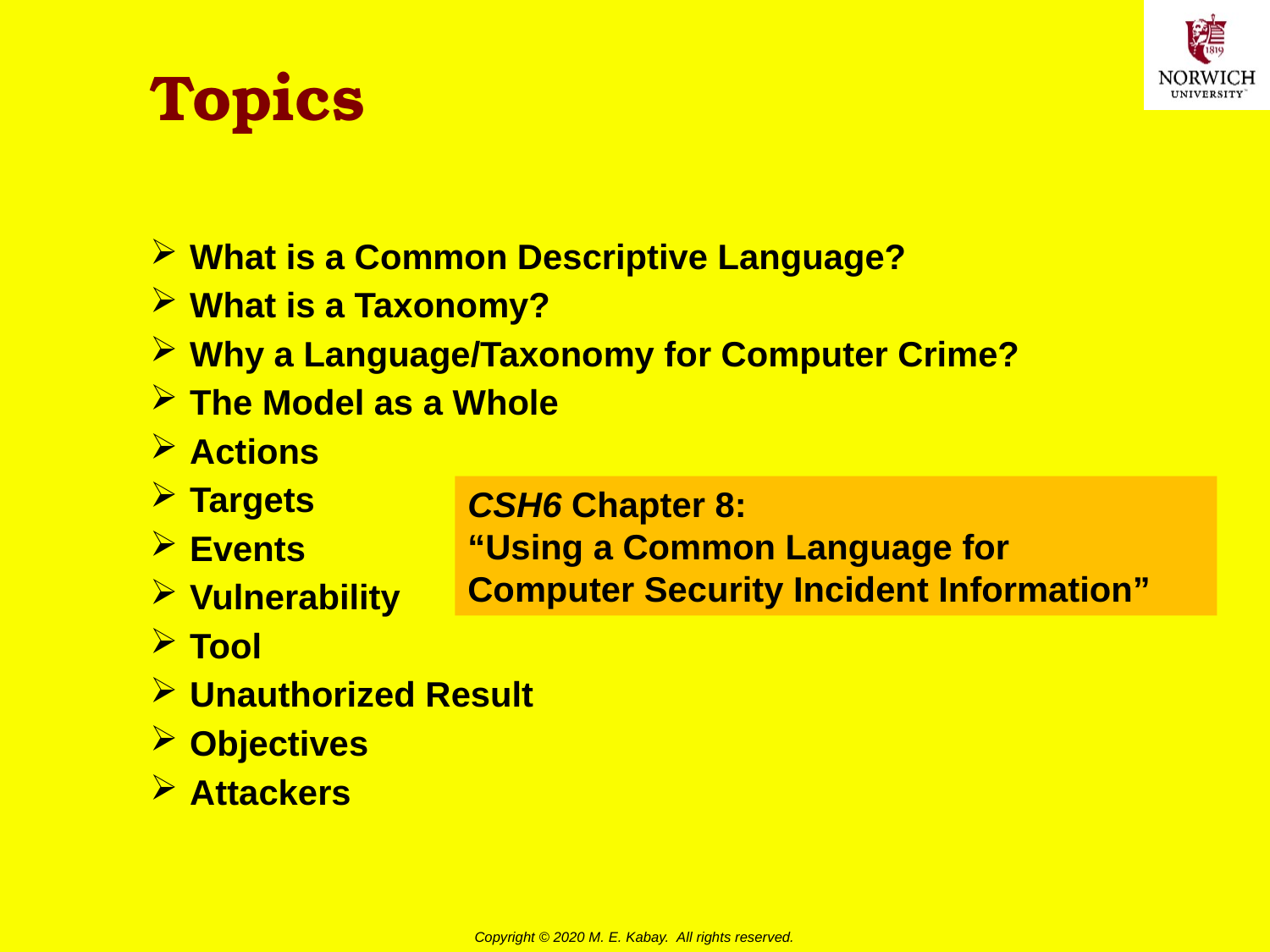

# Topics
What is a Common Descriptive Language?
What is a Taxonomy?
Why a Language/Taxonomy for Computer Crime?
The Model as a Whole
Actions
Targets
Events
Vulnerability
Tool
Unauthorized Result
Objectives
Attackers
CSH6 Chapter 8:
“Using a Common Language for
Computer Security Incident Information”